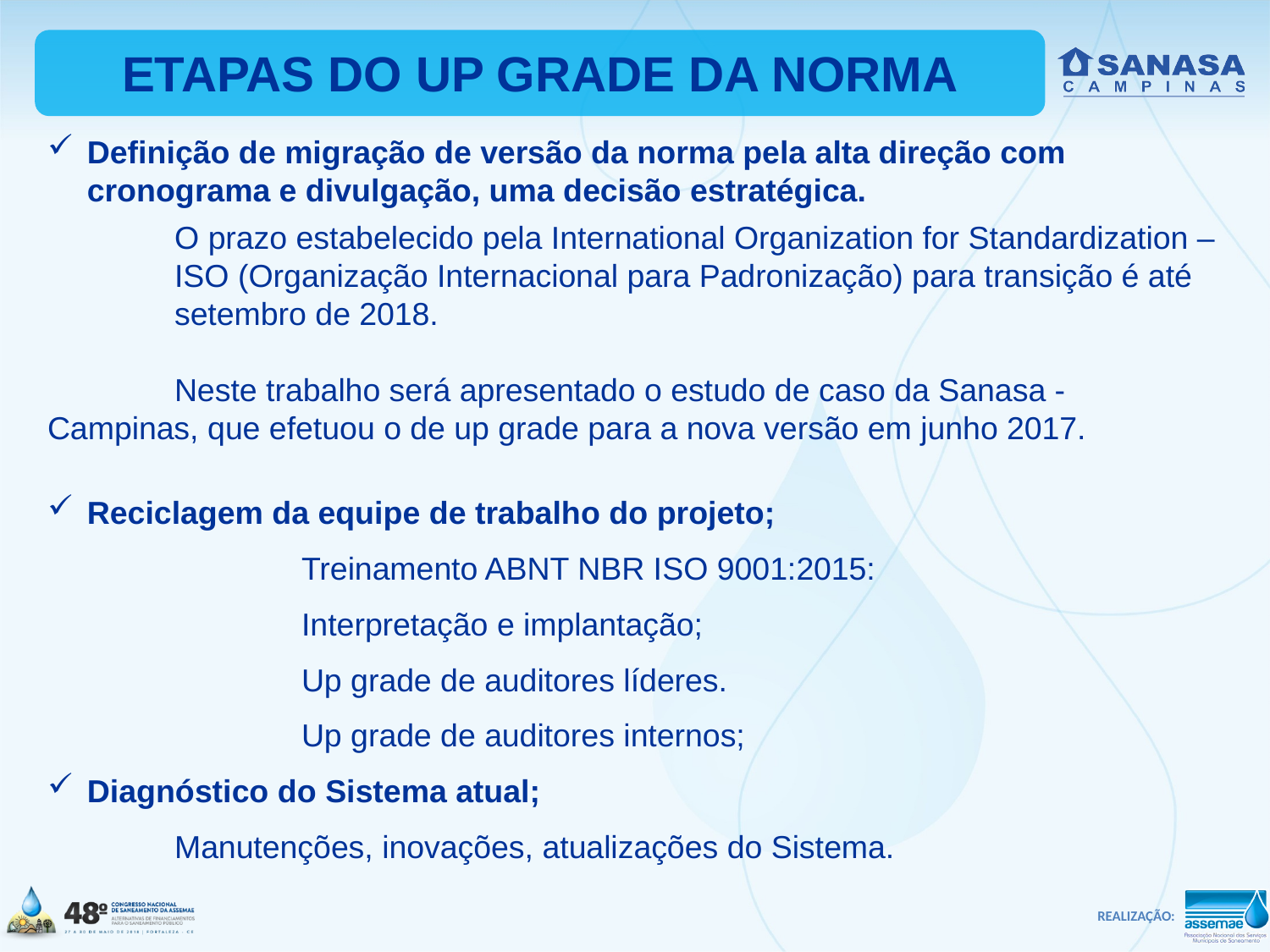

ETAPAS DO UP GRADE DA NORMA
Definição de migração de versão da norma pela alta direção com cronograma e divulgação, uma decisão estratégica.
	O prazo estabelecido pela International Organization for Standardization – 	ISO (Organização Internacional para Padronização) para transição é até 	setembro de 2018.

	Neste trabalho será apresentado o estudo de caso da Sanasa - 	Campinas, que efetuou o de up grade para a nova versão em junho 2017.

Reciclagem da equipe de trabalho do projeto;
		Treinamento ABNT NBR ISO 9001:2015:
		Interpretação e implantação;
		Up grade de auditores líderes.
		Up grade de auditores internos;
Diagnóstico do Sistema atual;
	Manutenções, inovações, atualizações do Sistema.